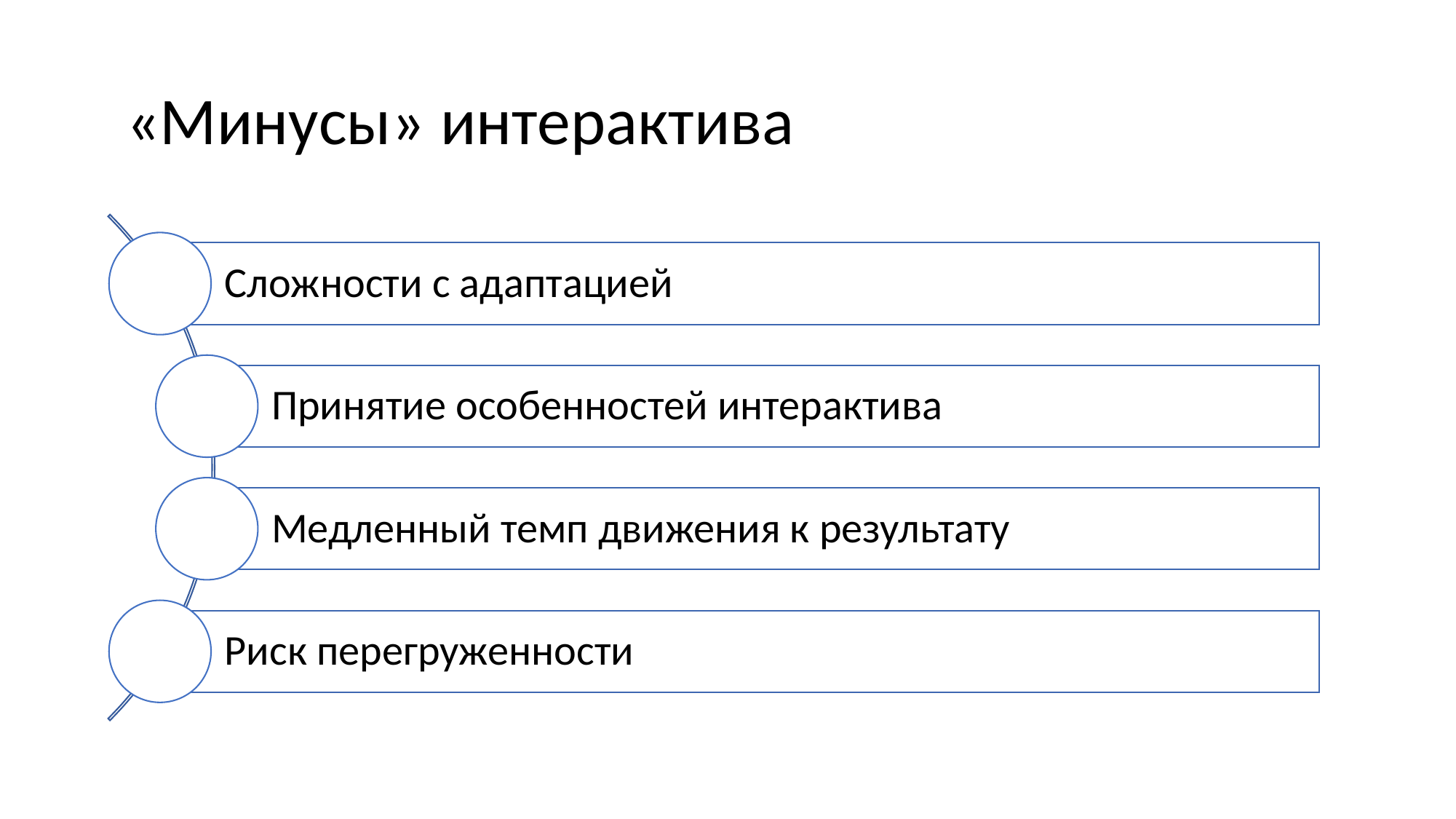

# «Минусы» интерактива
Сложности с адаптацией
Принятие особенностей интерактива
Медленный темп движения к результату
Риск перегруженности